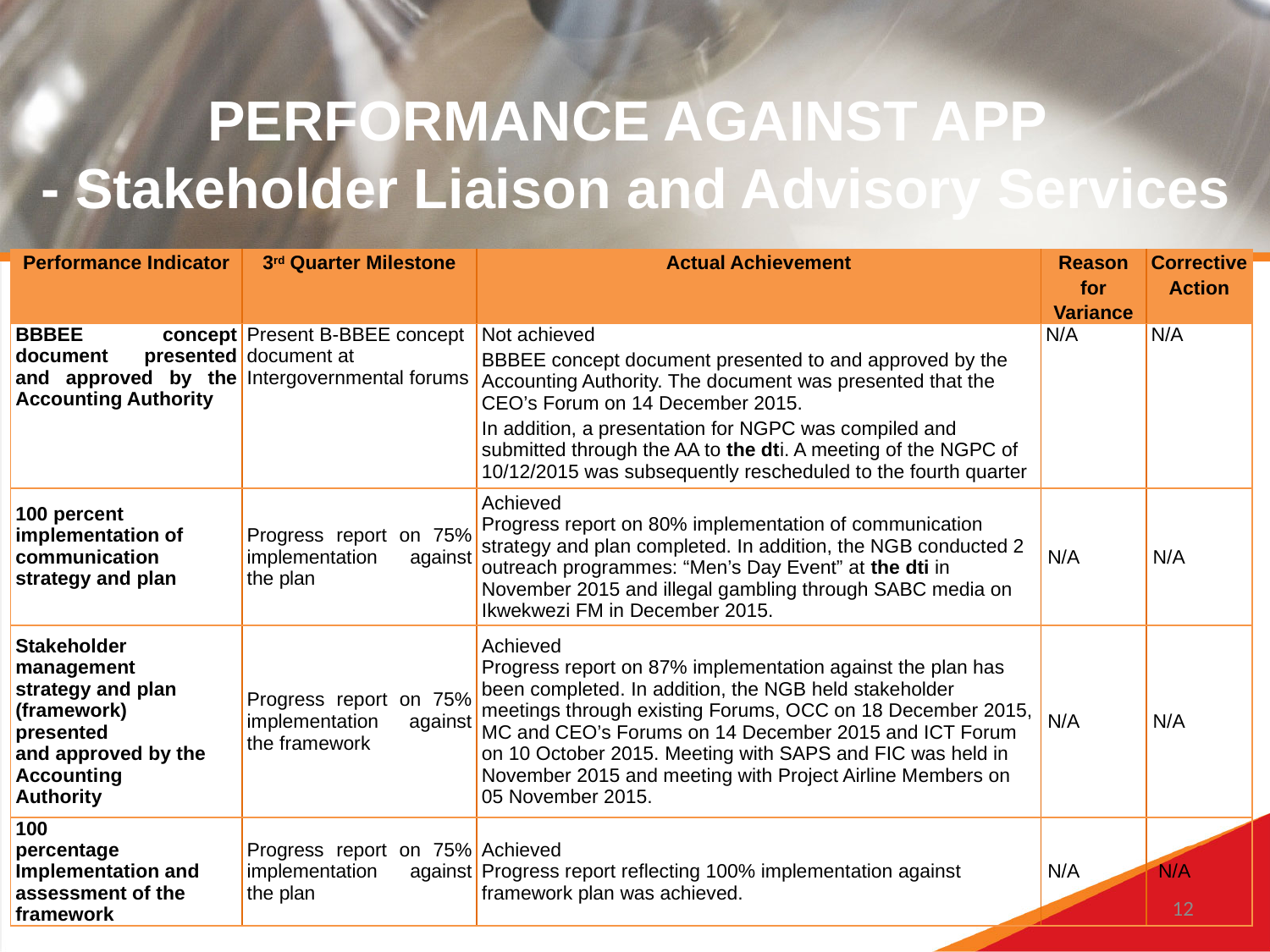

# PERFORMANCE AGAINST APP - Stakeholder Liaison and Advisory Services

| Performance Indicator | 3rd Quarter Milestone | Actual Achievement | Reason for Variance | Corrective Action |
| --- | --- | --- | --- | --- |
| BBBEE concept document presented and approved by the Accounting Authority | Present B-BBEE concept document at Intergovernmental forums | Not achieved BBBEE concept document presented to and approved by the Accounting Authority. The document was presented that the CEO’s Forum on 14 December 2015. In addition, a presentation for NGPC was compiled and submitted through the AA to the dti. A meeting of the NGPC of 10/12/2015 was subsequently rescheduled to the fourth quarter | N/A | N/A |
| 100 percent implementation of communication strategy and plan | Progress report on 75% implementation against the plan | Achieved Progress report on 80% implementation of communication strategy and plan completed. In addition, the NGB conducted 2 outreach programmes: “Men’s Day Event” at the dti in November 2015 and illegal gambling through SABC media on Ikwekwezi FM in December 2015. | N/A | N/A |
| Stakeholder management strategy and plan (framework) presented and approved by the Accounting Authority | Progress report on 75% implementation against the framework | Achieved Progress report on 87% implementation against the plan has been completed. In addition, the NGB held stakeholder meetings through existing Forums, OCC on 18 December 2015, MC and CEO’s Forums on 14 December 2015 and ICT Forum on 10 October 2015. Meeting with SAPS and FIC was held in November 2015 and meeting with Project Airline Members on 05 November 2015. | N/A | N/A |
| 100 percentage Implementation and assessment of the framework | Progress report on 75% implementation against the plan | Achieved Progress report reflecting 100% implementation against framework plan was achieved. | N/A | N/A |
12